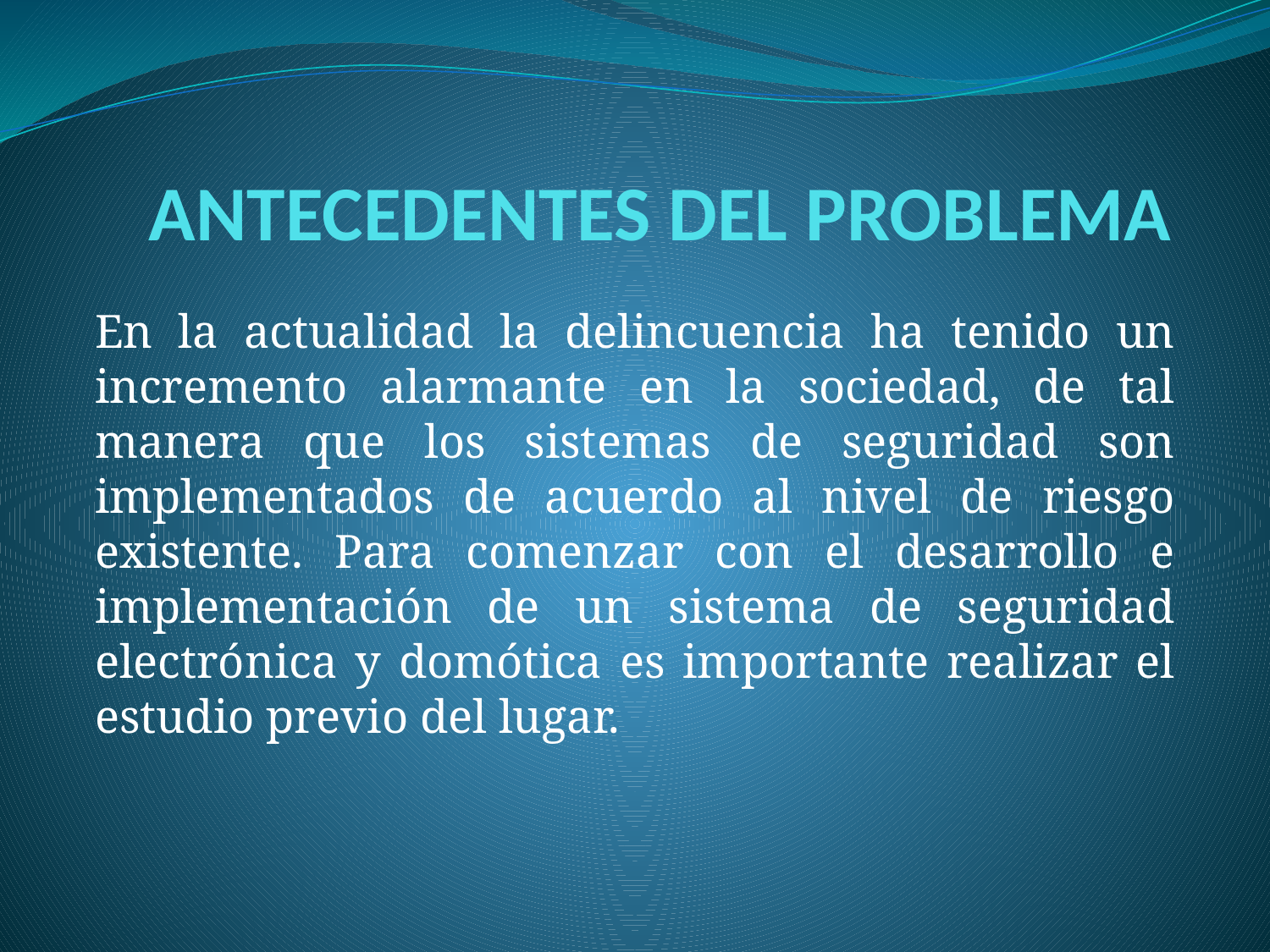

# ANTECEDENTES DEL PROBLEMA
En la actualidad la delincuencia ha tenido un incremento alarmante en la sociedad, de tal manera que los sistemas de seguridad son implementados de acuerdo al nivel de riesgo existente. Para comenzar con el desarrollo e implementación de un sistema de seguridad electrónica y domótica es importante realizar el estudio previo del lugar.